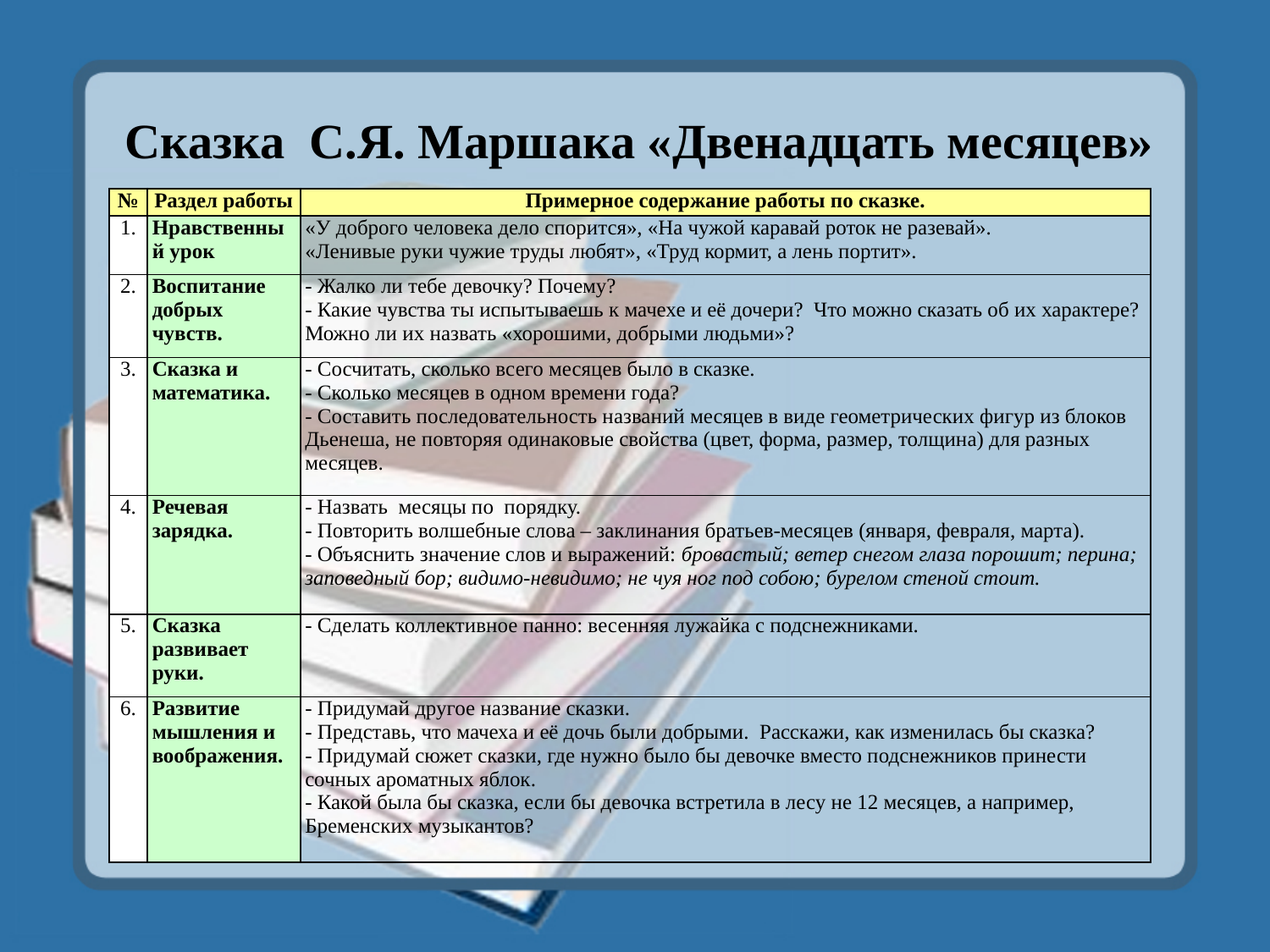

# Сказка  С.Я. Маршака «Двенадцать месяцев»
| № | Раздел работы | Примерное содержание работы по сказке. |
| --- | --- | --- |
| 1. | Нравственный урок | «У доброго человека дело спорится», «На чужой каравай роток не разевай». «Ленивые руки чужие труды любят», «Труд кормит, а лень портит». |
| 2. | Воспитание добрых чувств. | - Жалко ли тебе девочку? Почему? - Какие чувства ты испытываешь к мачехе и её дочери? Что можно сказать об их характере? Можно ли их назвать «хорошими, добрыми людьми»? |
| 3. | Сказка и математика. | - Сосчитать, сколько всего месяцев было в сказке. - Сколько месяцев в одном времени года? - Составить последовательность названий месяцев в виде геометрических фигур из блоков Дьенеша, не повторяя одинаковые свойства (цвет, форма, размер, толщина) для разных месяцев. |
| 4. | Речевая зарядка. | - Назвать месяцы по порядку. - Повторить волшебные слова – заклинания братьев-месяцев (января, февраля, марта). - Объяснить значение слов и выражений: бровастый; ветер снегом глаза порошит; перина; заповедный бор; видимо-невидимо; не чуя ног под собою; бурелом стеной стоит. |
| 5. | Сказка развивает руки. | - Сделать коллективное панно: весенняя лужайка с подснежниками. |
| 6. | Развитие мышления и воображения. | - Придумай другое название сказки. - Представь, что мачеха и её дочь были добрыми. Расскажи, как изменилась бы сказка? - Придумай сюжет сказки, где нужно было бы девочке вместо подснежников принести сочных ароматных яблок. - Какой была бы сказка, если бы девочка встретила в лесу не 12 месяцев, а например, Бременских музыкантов? |